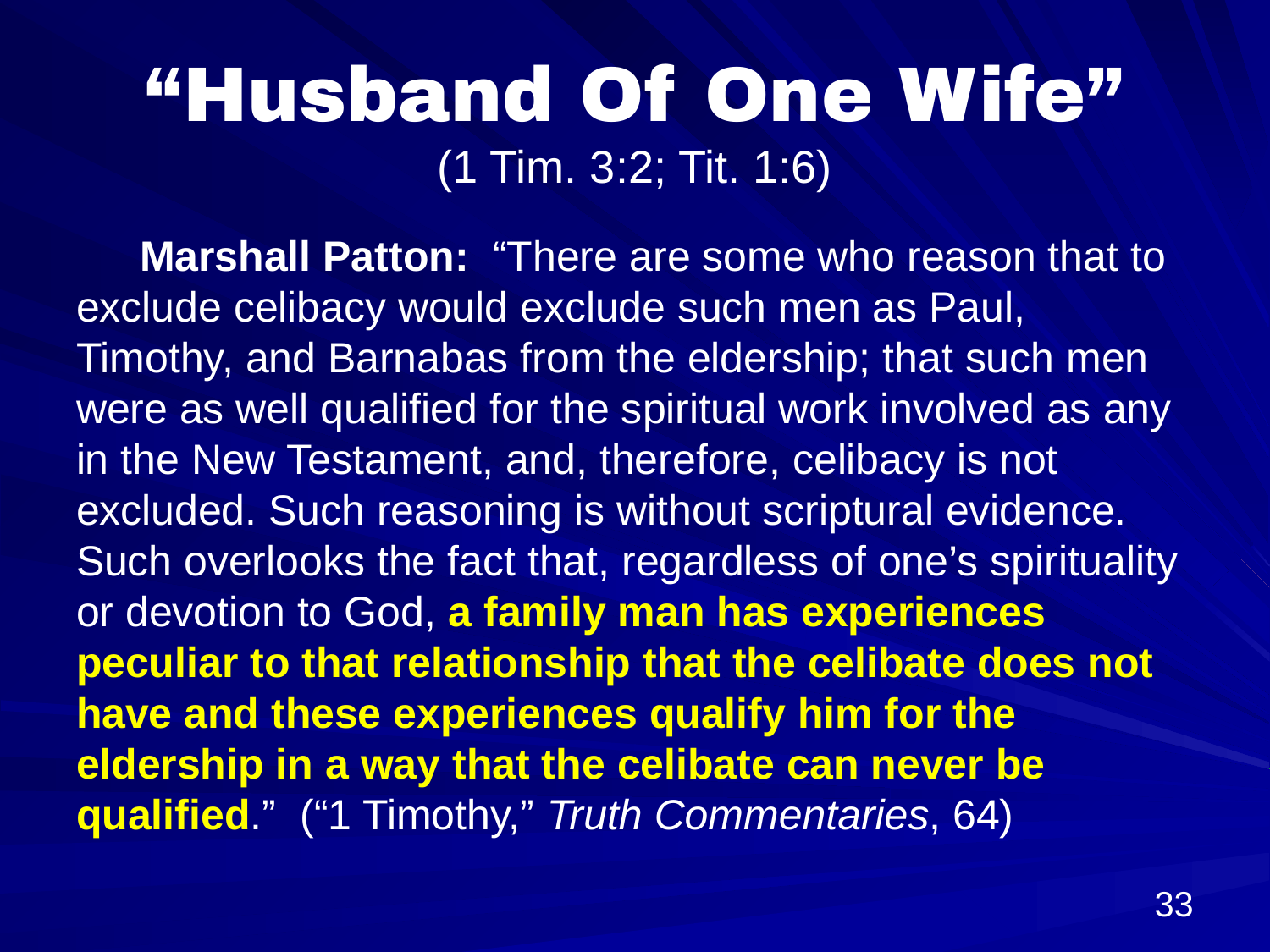

# “Husband Of One Wife” (1 Tim. 3:2; Tit. 1:6)
Marshall Patton:  “There are some who reason that to exclude celibacy would exclude such men as Paul, Timothy, and Barnabas from the eldership; that such men were as well qualified for the spiritual work involved as any in the New Testament, and, therefore, celibacy is not excluded. Such reasoning is without scriptural evidence. Such overlooks the fact that, regardless of one’s spirituality or devotion to God, a family man has experiences peculiar to that relationship that the celibate does not have and these experiences qualify him for the eldership in a way that the celibate can never be qualified.”  (“1 Timothy,” Truth Commentaries, 64)
33